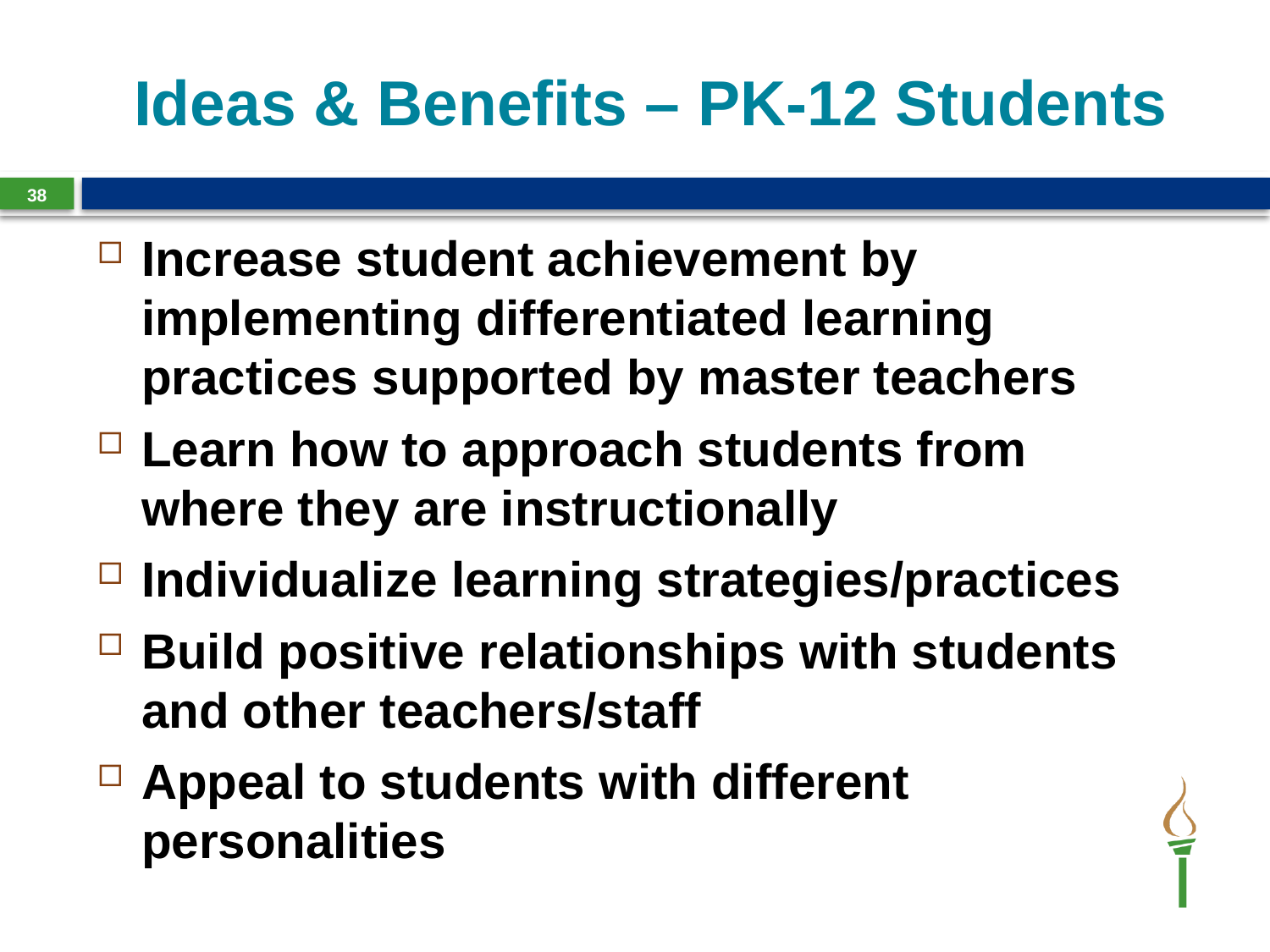

# Ideas & Benefits – PK-12 Students
38
Increase student achievement by implementing differentiated learning practices supported by master teachers
Learn how to approach students from where they are instructionally
Individualize learning strategies/practices
Build positive relationships with students and other teachers/staff
Appeal to students with different personalities